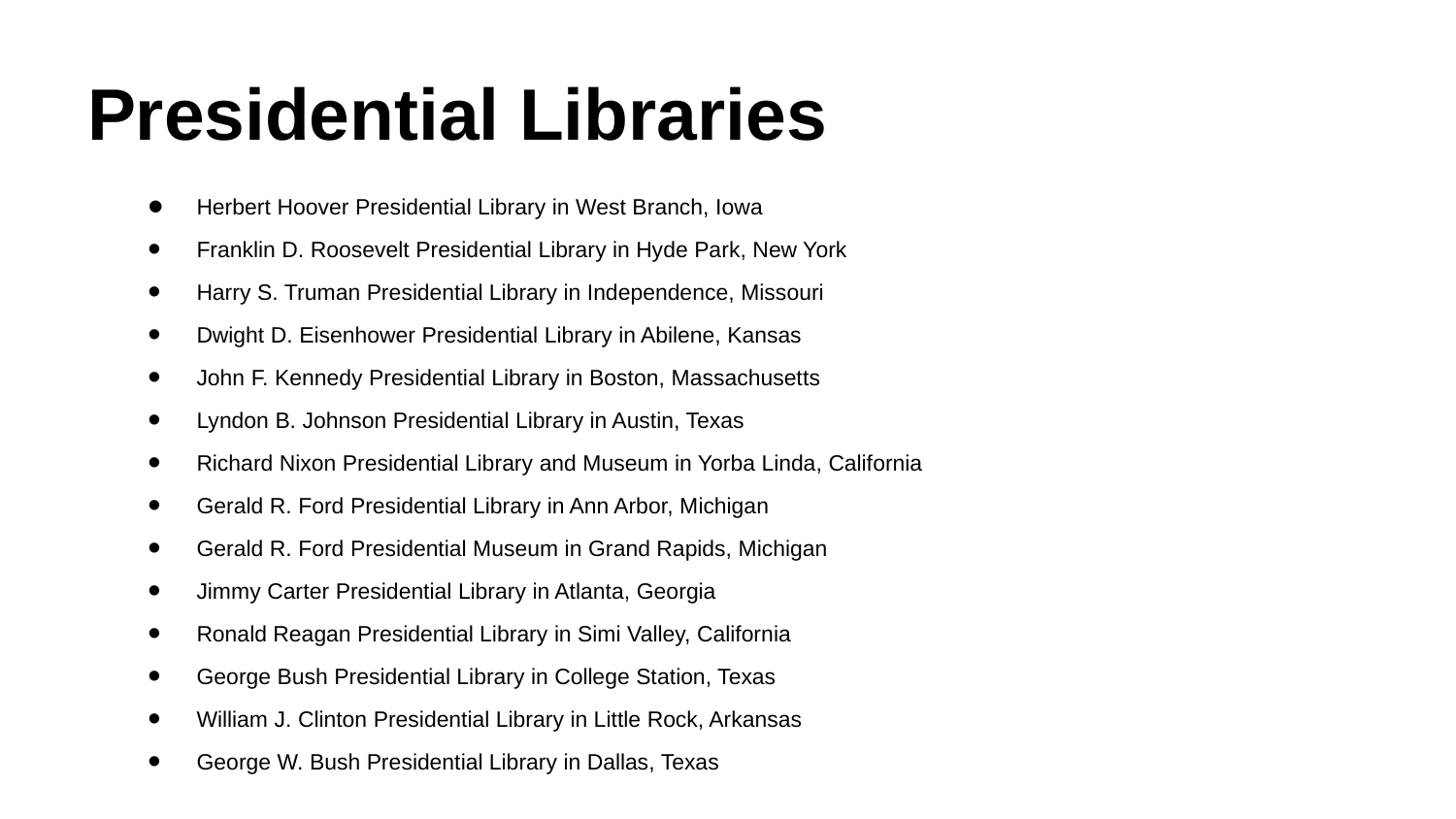

# Presidential Libraries

Herbert Hoover Presidential Library in West Branch, Iowa
Franklin D. Roosevelt Presidential Library in Hyde Park, New York
Harry S. Truman Presidential Library in Independence, Missouri
Dwight D. Eisenhower Presidential Library in Abilene, Kansas
John F. Kennedy Presidential Library in Boston, Massachusetts
Lyndon B. Johnson Presidential Library in Austin, Texas
Richard Nixon Presidential Library and Museum in Yorba Linda, California
Gerald R. Ford Presidential Library in Ann Arbor, Michigan
Gerald R. Ford Presidential Museum in Grand Rapids, Michigan
Jimmy Carter Presidential Library in Atlanta, Georgia
Ronald Reagan Presidential Library in Simi Valley, California
George Bush Presidential Library in College Station, Texas
William J. Clinton Presidential Library in Little Rock, Arkansas
George W. Bush Presidential Library in Dallas, Texas